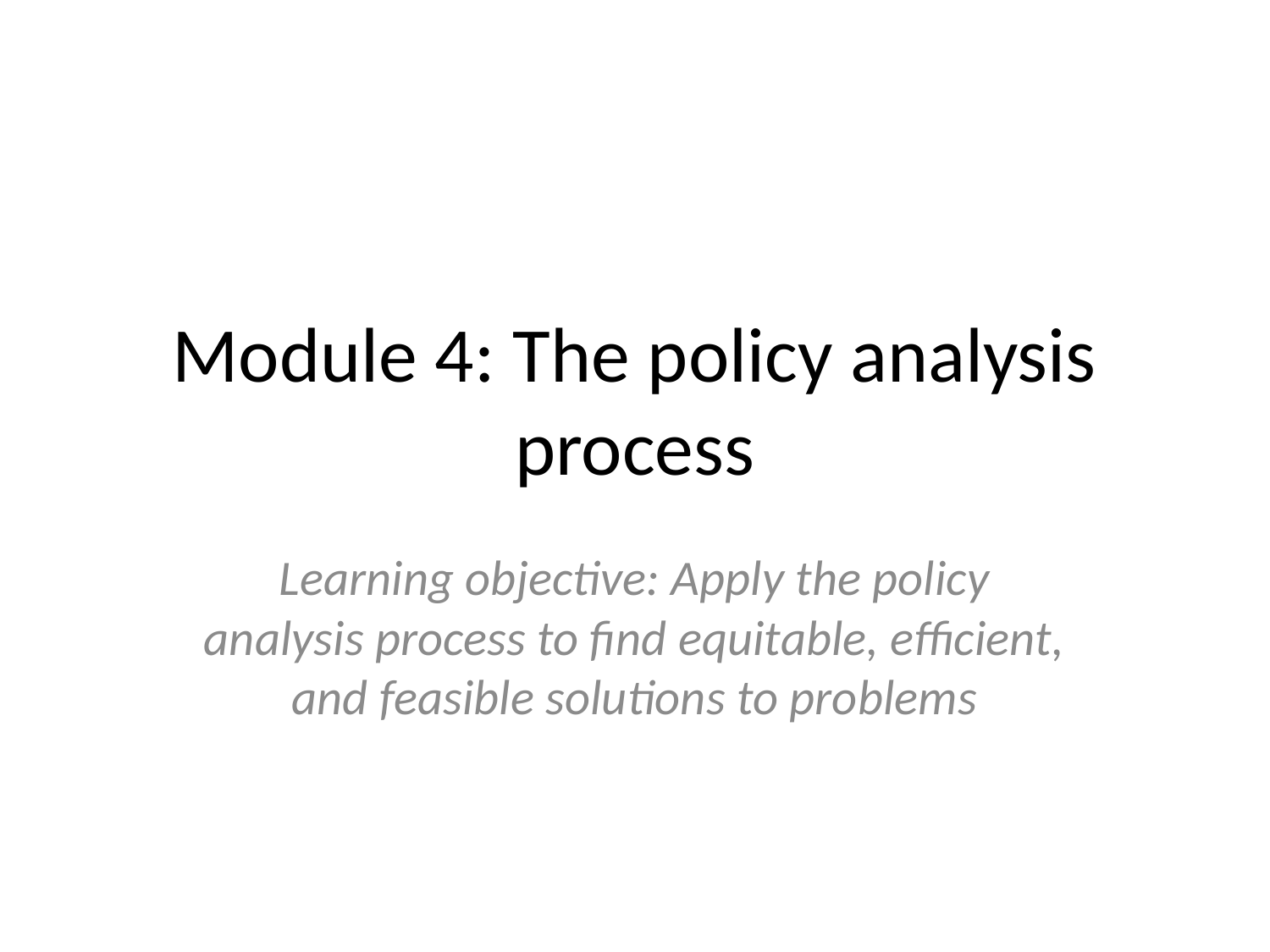

# Module 4: The policy analysis process
Learning objective: Apply the policy analysis process to find equitable, efficient, and feasible solutions to problems